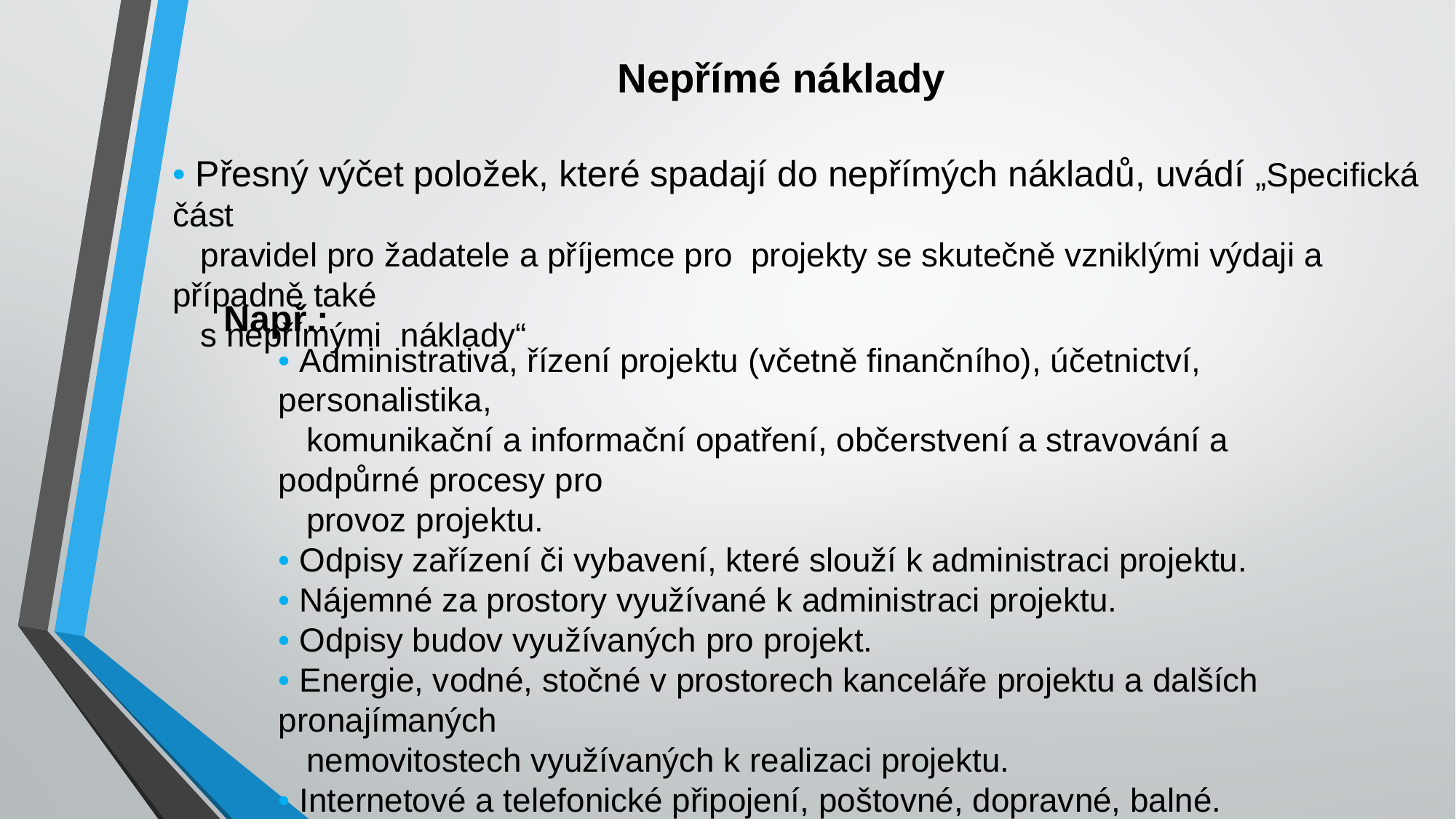

Nepřímé náklady

• Přesný výčet položek, které spadají do nepřímých nákladů, uvádí „Specifická  část
   pravidel pro žadatele a příjemce pro  projekty se skutečně vzniklými výdaji a případně také
   s nepřímými  náklady“
Např.:
• Administrativa, řízení projektu (včetně finančního), účetnictví, personalistika,
   komunikační a informační opatření, občerstvení a stravování a podpůrné procesy pro
   provoz projektu.
• Odpisy zařízení či vybavení, které slouží k administraci projektu.
• Nájemné za prostory využívané k administraci projektu.
• Odpisy budov využívaných pro projekt.
• Energie, vodné, stočné v prostorech kanceláře projektu a dalších pronajímaných
   nemovitostech využívaných k realizaci projektu.
• Internetové a telefonické připojení, poštovné, dopravné, balné.
• Bankovní poplatky.